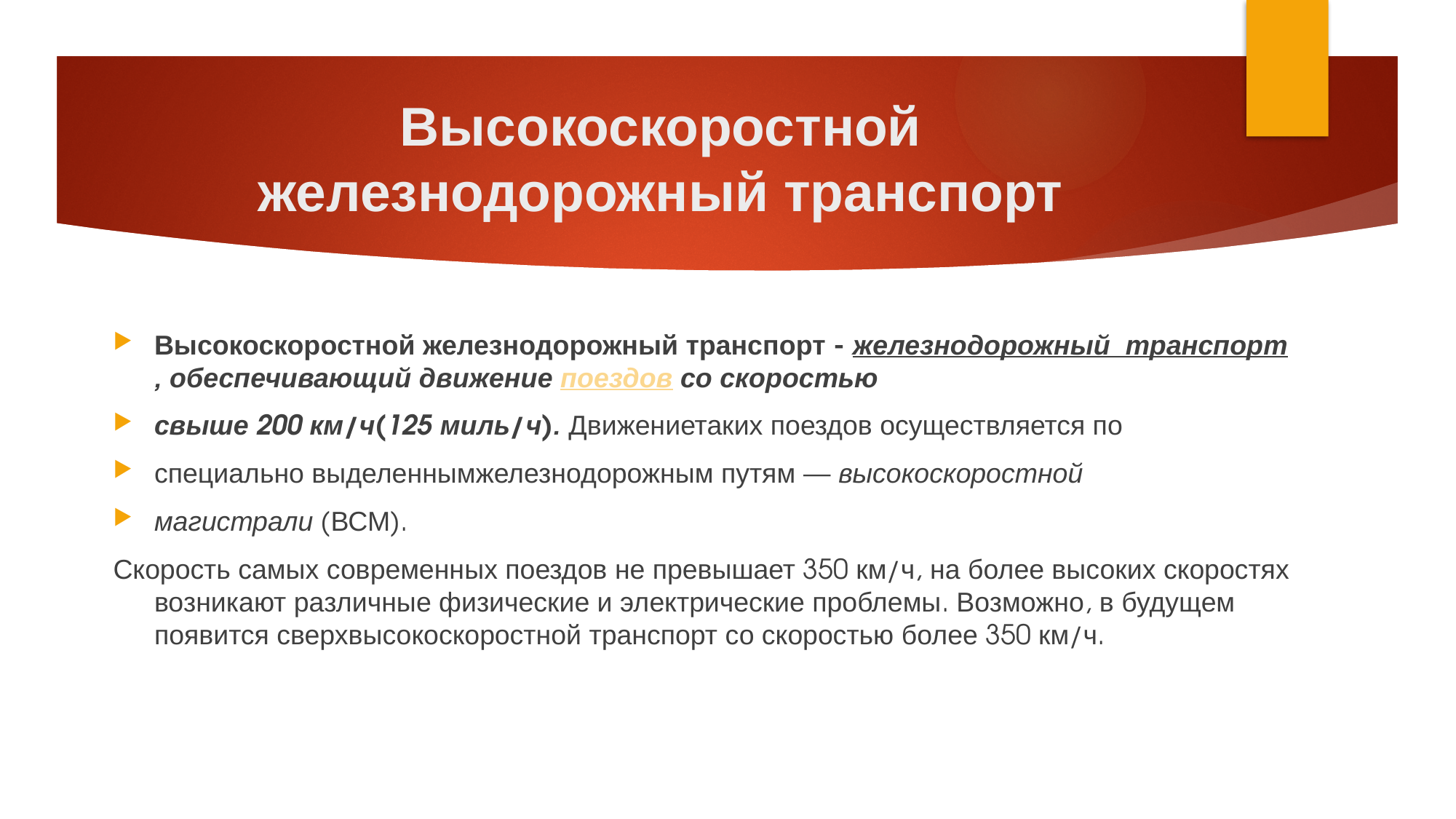

# Высокоскоростной железнодорожный транспорт
Высокоскоростной железнодорожный транспорт - железнодорожный  транспорт, обеспечивающий движение поездов со скоростью
свыше 200 км/ч(125 миль/ч). Движениетаких поездов осуществляется по
специально выделеннымжелезнодорожным путям — высокоскоростной
магистрали (ВСМ).
Скорость самых современных поездов не превышает 350 км/ч, на более высоких скоростях возникают различные физические и электрические проблемы. Возможно, в будущем появится сверхвысокоскоростной транспорт со скоростью более 350 км/ч.